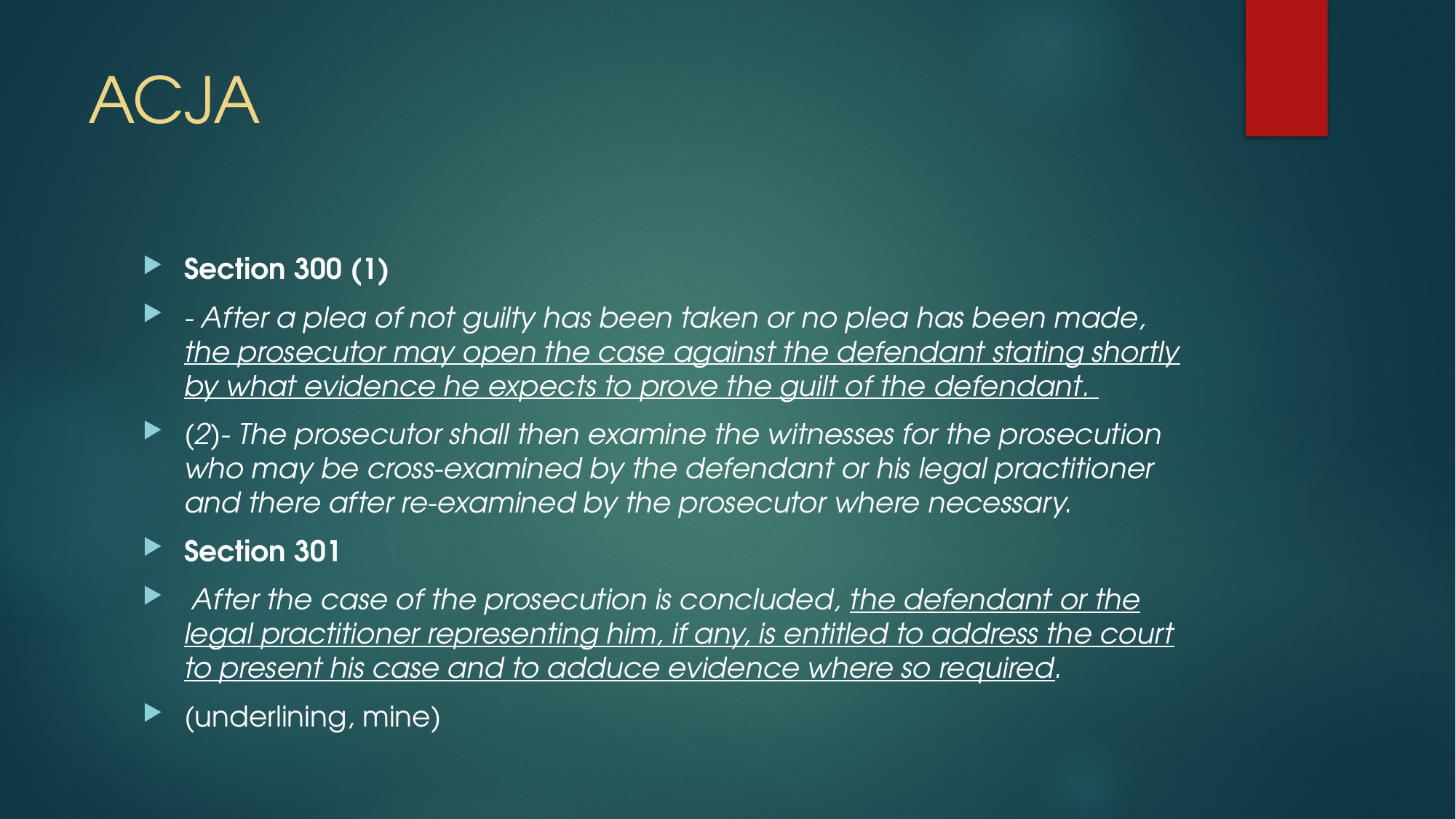

# ACJA
Section 300 (1)
- After a plea of not guilty has been taken or no plea has been made, the prosecutor may open the case against the defendant stating shortly by what evidence he expects to prove the guilt of the defendant.
(2)- The prosecutor shall then examine the witnesses for the prosecution who may be cross-examined by the defendant or his legal practitioner and there after re-examined by the prosecutor where necessary.
Section 301
 After the case of the prosecution is concluded, the defendant or the legal practitioner representing him, if any, is entitled to address the court to present his case and to adduce evidence where so required.
(underlining, mine)